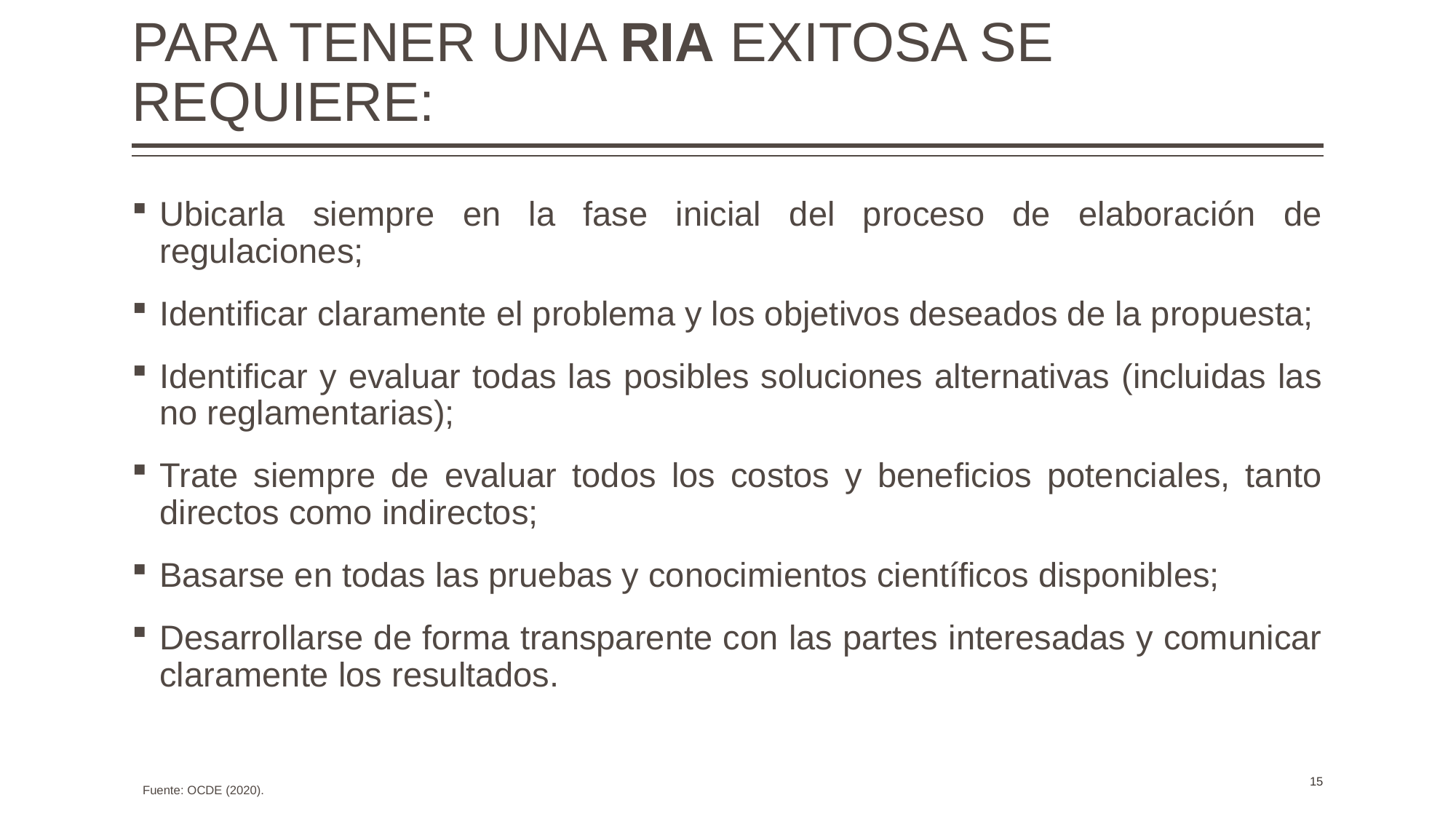

# PARA TENER UNA RIA EXITOSA SE REQUIERE:
Ubicarla siempre en la fase inicial del proceso de elaboración de regulaciones;
Identificar claramente el problema y los objetivos deseados de la propuesta;
Identificar y evaluar todas las posibles soluciones alternativas (incluidas las no reglamentarias);
Trate siempre de evaluar todos los costos y beneficios potenciales, tanto directos como indirectos;
Basarse en todas las pruebas y conocimientos científicos disponibles;
Desarrollarse de forma transparente con las partes interesadas y comunicar claramente los resultados.
15
Fuente: OCDE (2020).